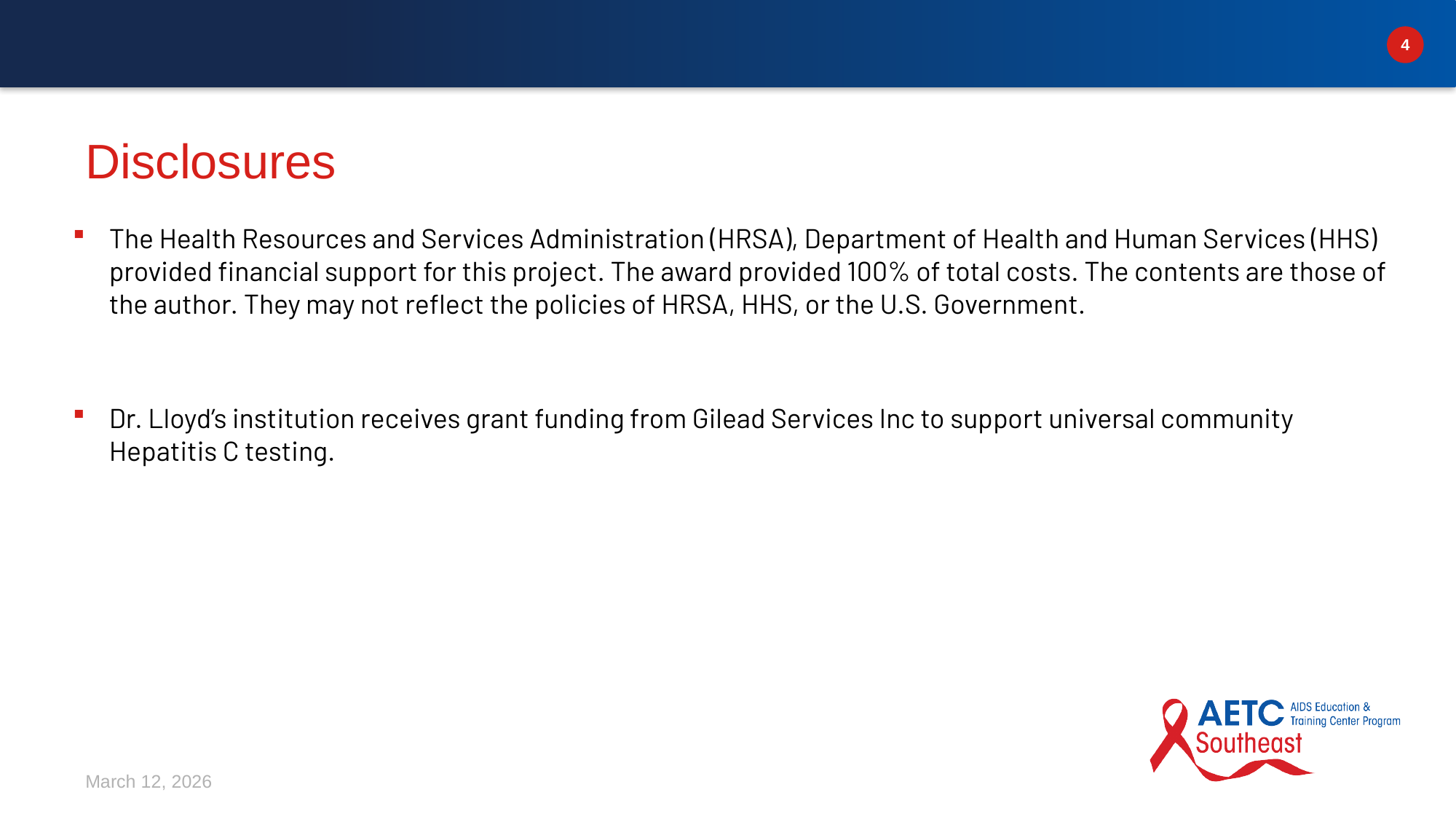

# Disclosures
The Health Resources and Services Administration (HRSA), Department of Health and Human Services (HHS) provided financial support for this project. The award provided 100% of total costs. The contents are those of the author. They may not reflect the policies of HRSA, HHS, or the U.S. Government.

Dr. Lloyd’s institution receives grant funding from Gilead Services Inc to support universal community Hepatitis C testing.

March 12, 2026